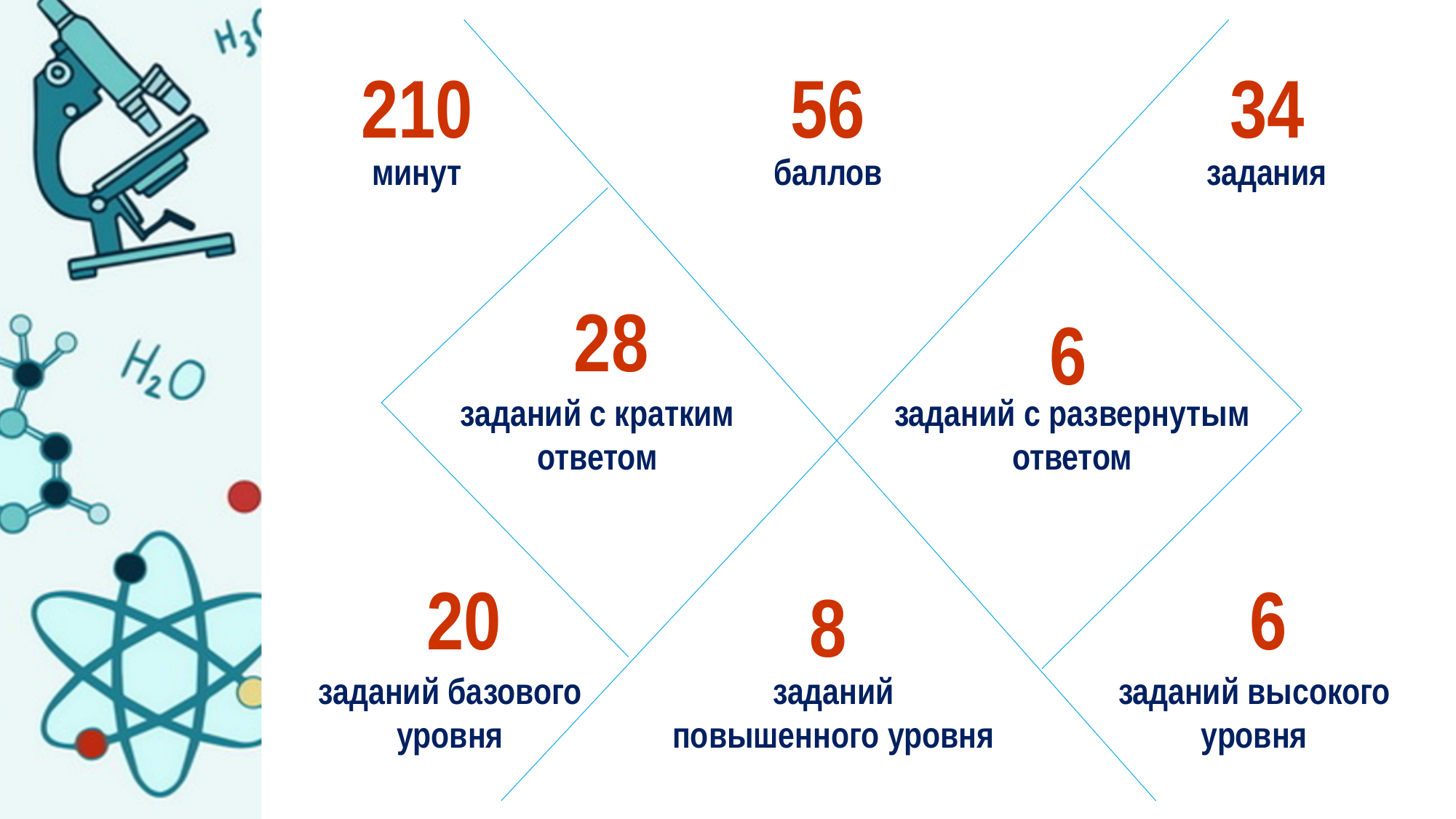

210
56
34
минут
баллов
задания
28
6
заданий с развернутым ответом
заданий с кратким ответом
20
6
8
заданий повышенного уровня
заданий базового уровня
заданий высокого уровня